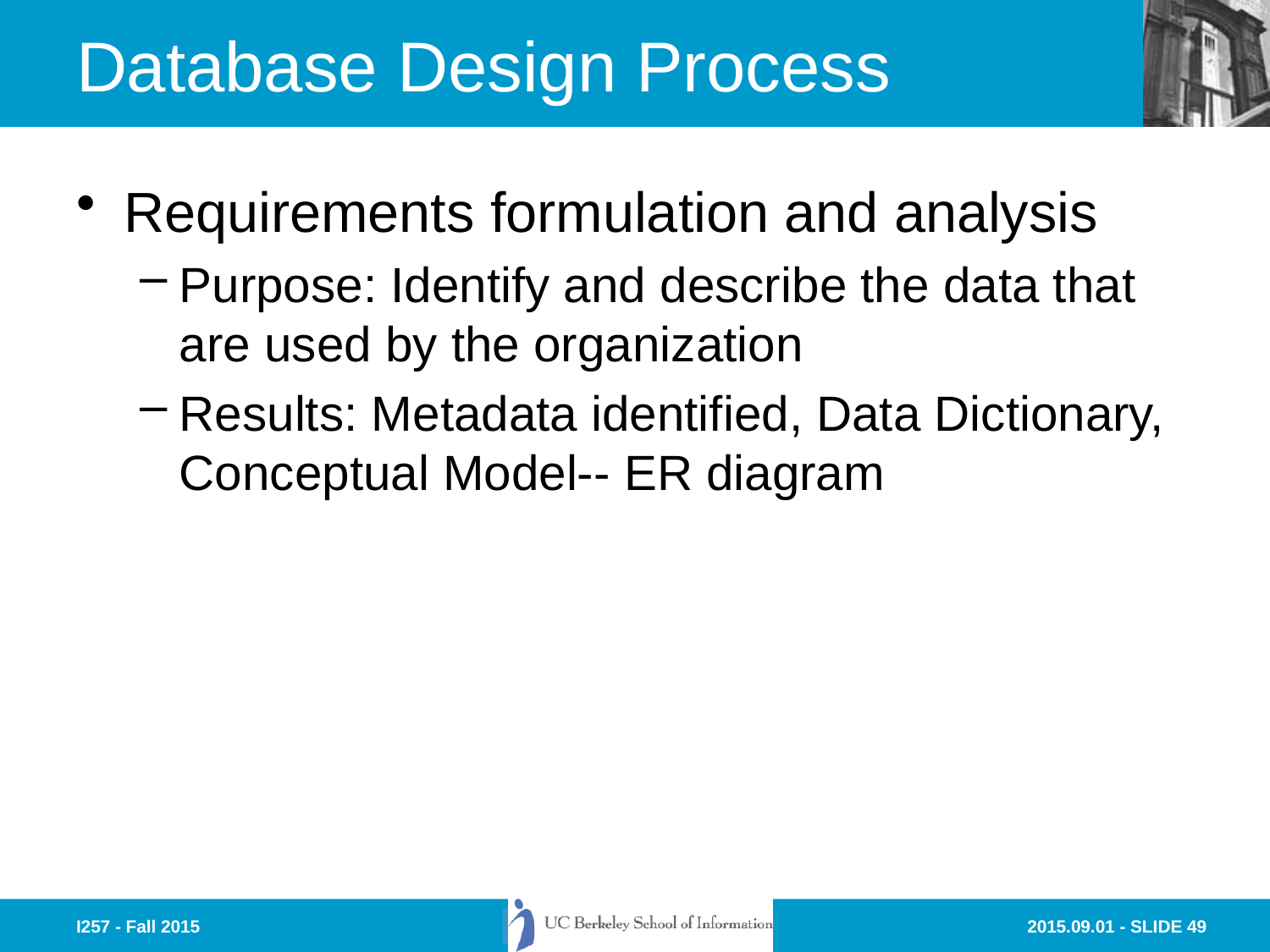

# Database Design Process
Requirements formulation and analysis
Purpose: Identify and describe the data that are used by the organization
Results: Metadata identified, Data Dictionary, Conceptual Model-- ER diagram
I257 - Fall 2015